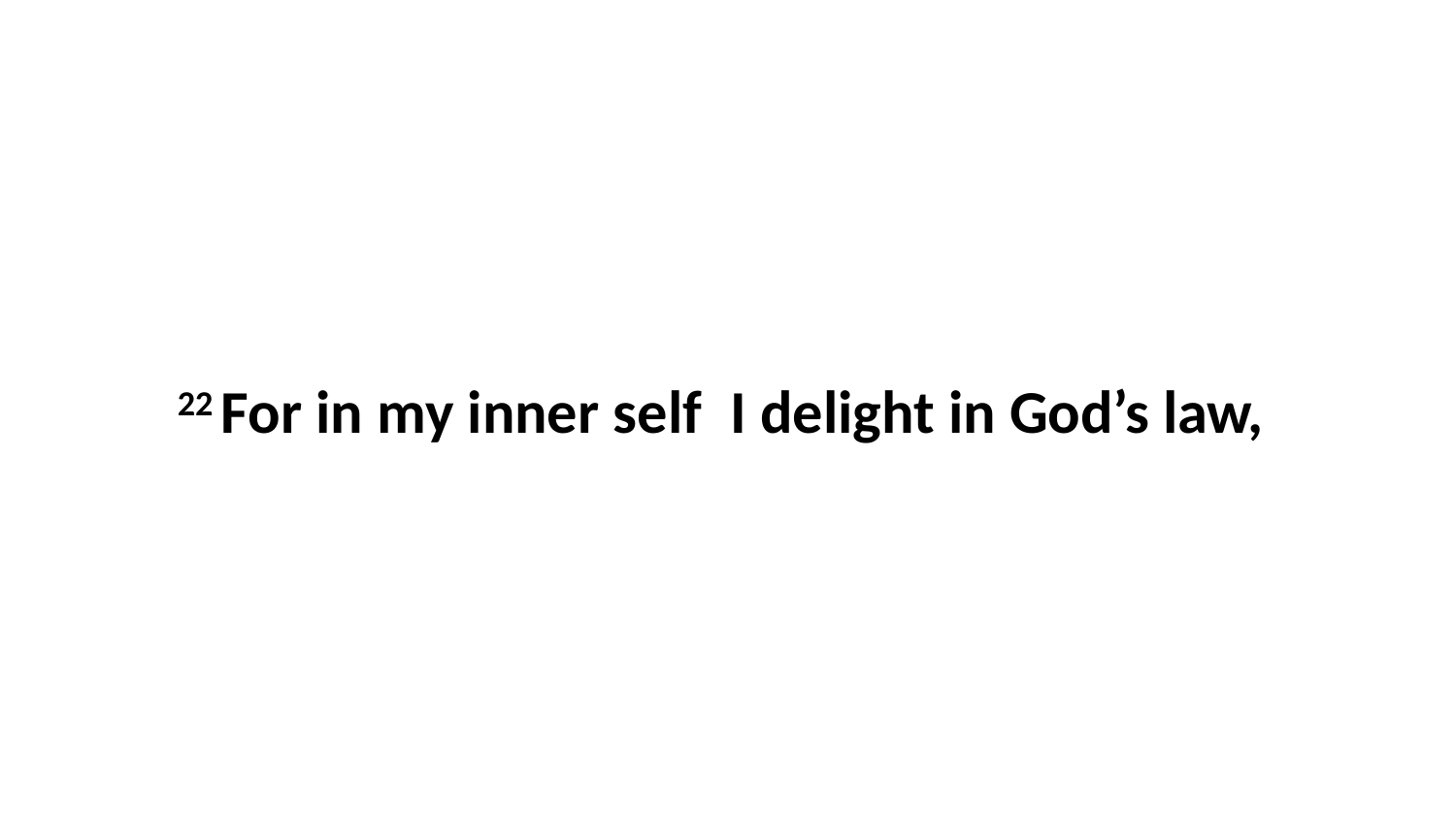

22 For in my inner self  I delight in God’s law,